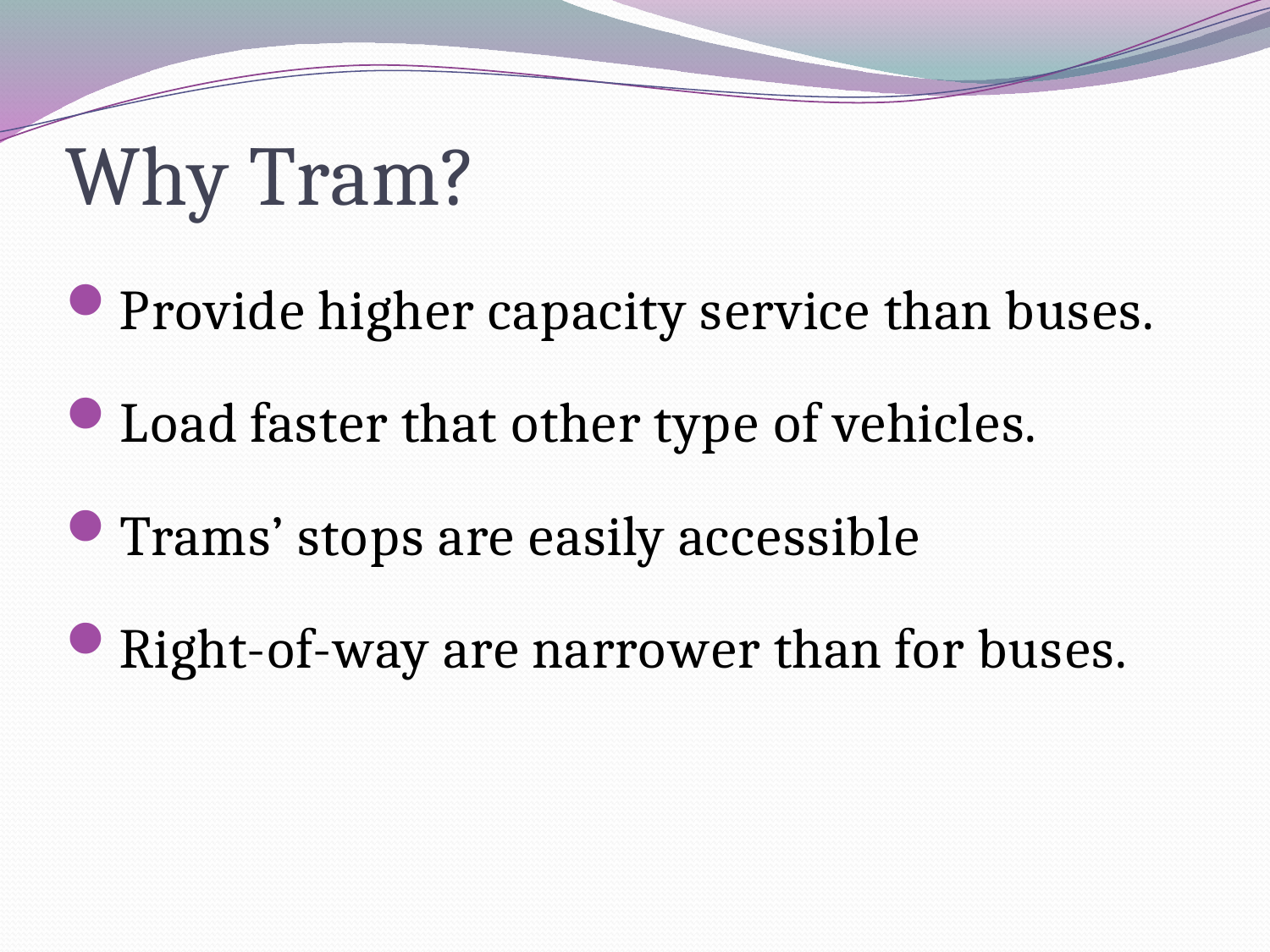

# Why Tram?
Provide higher capacity service than buses.
Load faster that other type of vehicles.
Trams’ stops are easily accessible
Right-of-way are narrower than for buses.